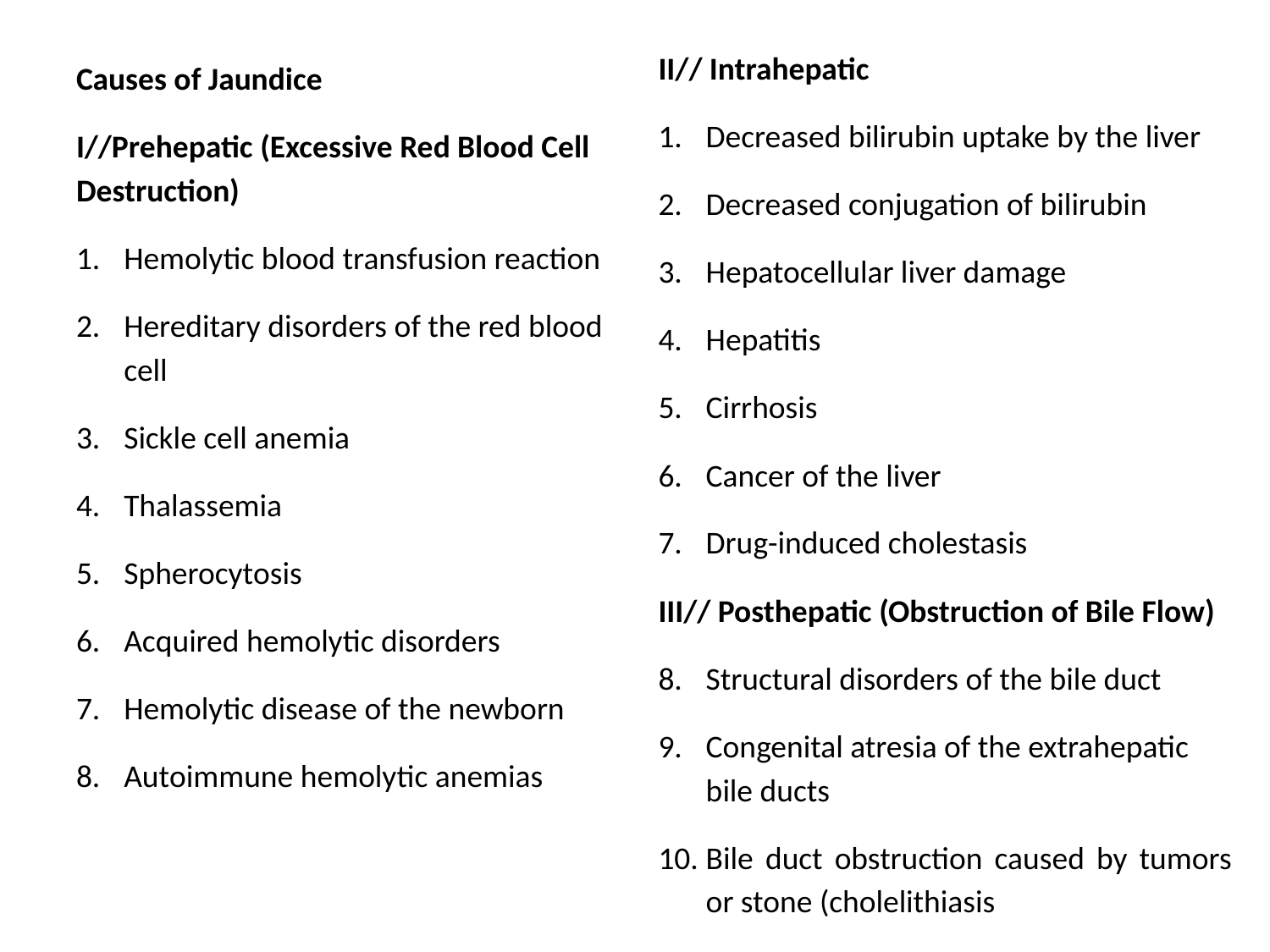

II// Intrahepatic
Decreased bilirubin uptake by the liver
Decreased conjugation of bilirubin
Hepatocellular liver damage
Hepatitis
Cirrhosis
Cancer of the liver
Drug-induced cholestasis
III// Posthepatic (Obstruction of Bile Flow)
Structural disorders of the bile duct
Congenital atresia of the extrahepatic bile ducts
Bile duct obstruction caused by tumors or stone (cholelithiasis
#
Causes of Jaundice
I//Prehepatic (Excessive Red Blood Cell Destruction)
Hemolytic blood transfusion reaction
Hereditary disorders of the red blood cell
Sickle cell anemia
Thalassemia
Spherocytosis
Acquired hemolytic disorders
Hemolytic disease of the newborn
Autoimmune hemolytic anemias